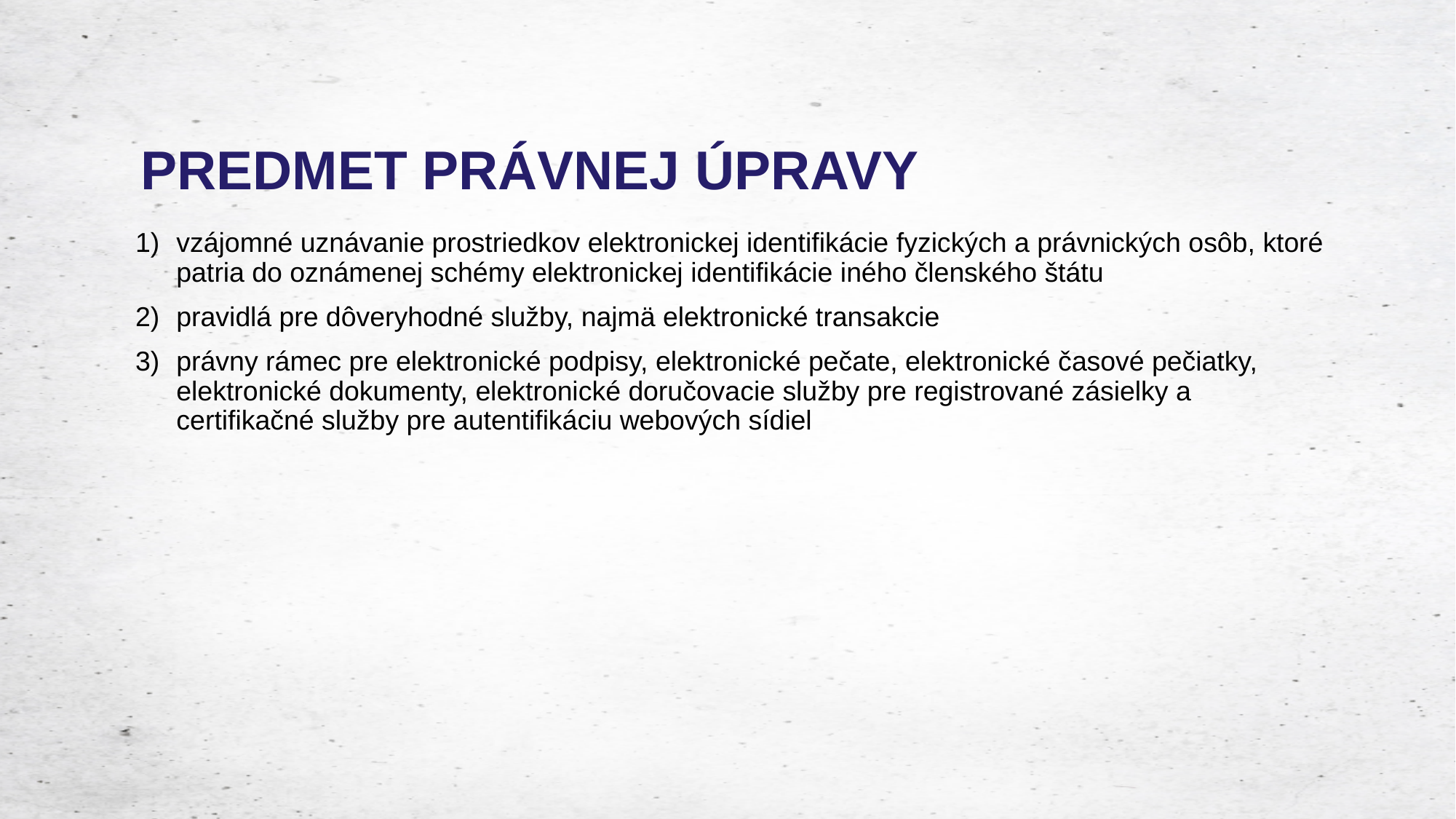

# PREDMET PRÁVNEJ ÚPRAVY
vzájomné uznávanie prostriedkov elektronickej identifikácie fyzických a právnických osôb, ktoré patria do oznámenej schémy elektronickej identifikácie iného členského štátu
pravidlá pre dôveryhodné služby, najmä elektronické transakcie
právny rámec pre elektronické podpisy, elektronické pečate, elektronické časové pečiatky, elektronické dokumenty, elektronické doručovacie služby pre registrované zásielky a certifikačné služby pre autentifikáciu webových sídiel